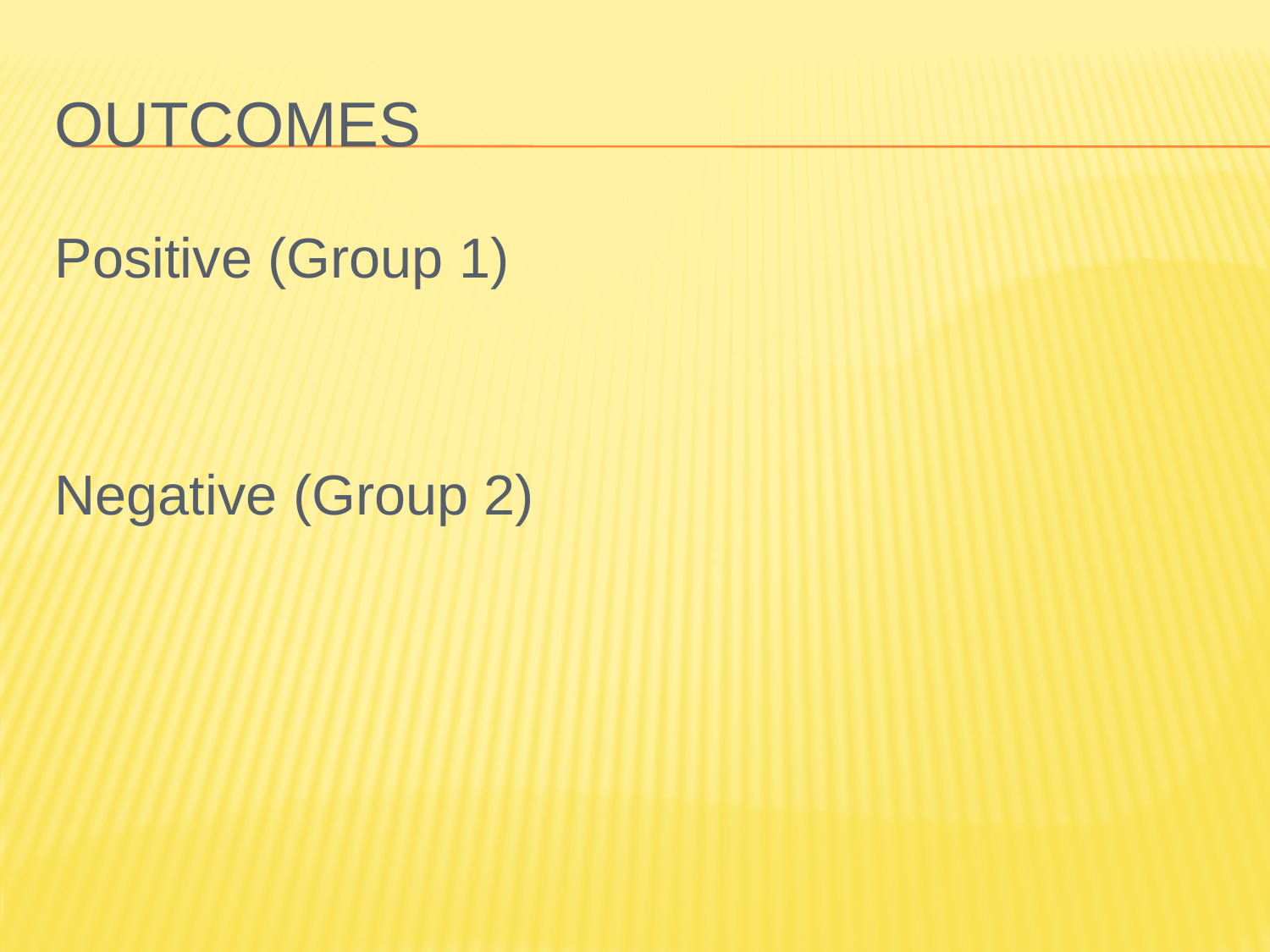

# Outcomes
Positive (Group 1)

Negative (Group 2)